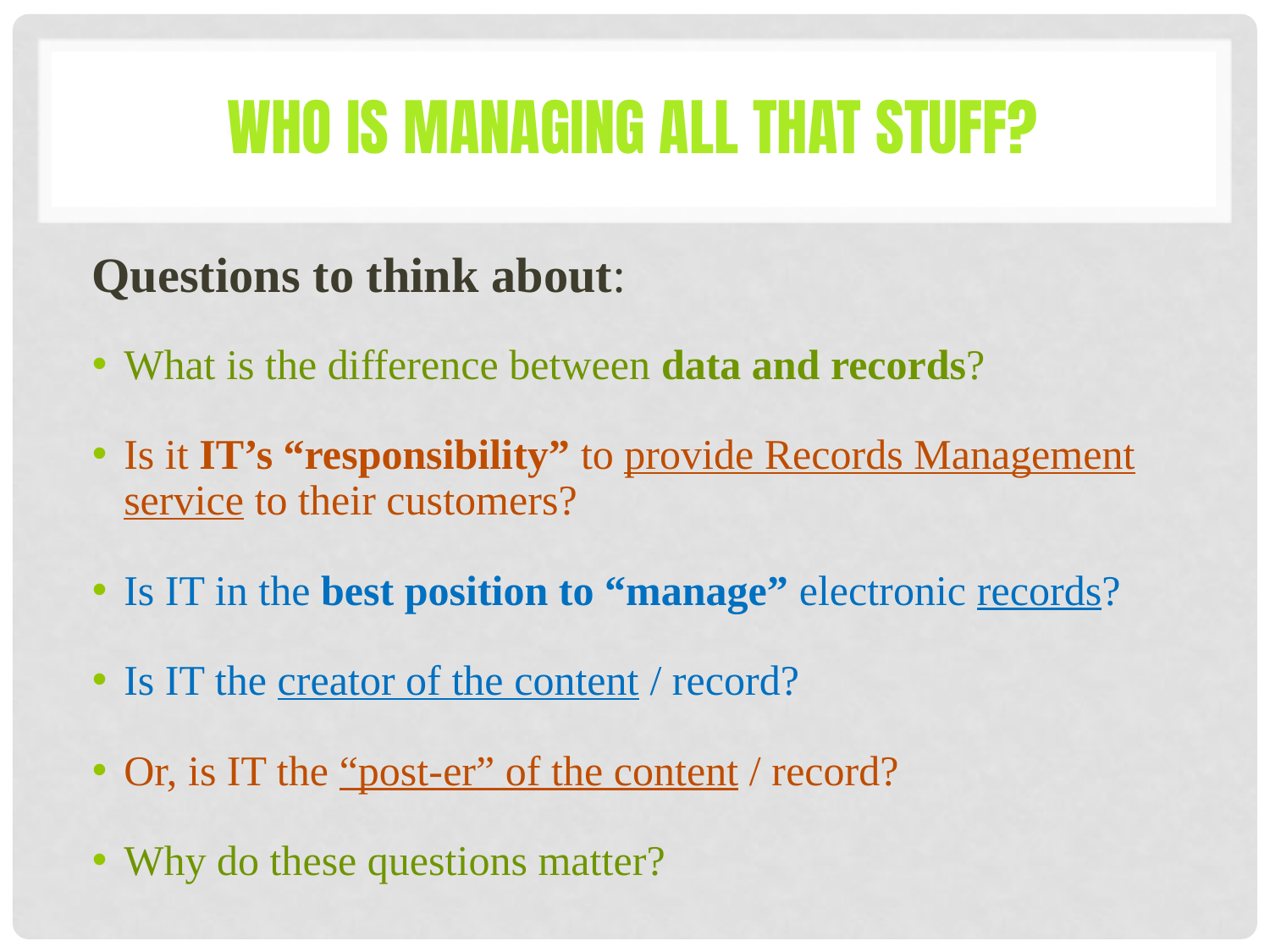

# Who is managing all that stuff?
Questions to think about:

What is the difference between data and records?

Is it IT’s “responsibility” to provide Records Management service to their customers?

Is IT in the best position to “manage” electronic records?

Is IT the creator of the content / record?

Or, is IT the “post-er” of the content / record?

Why do these questions matter?